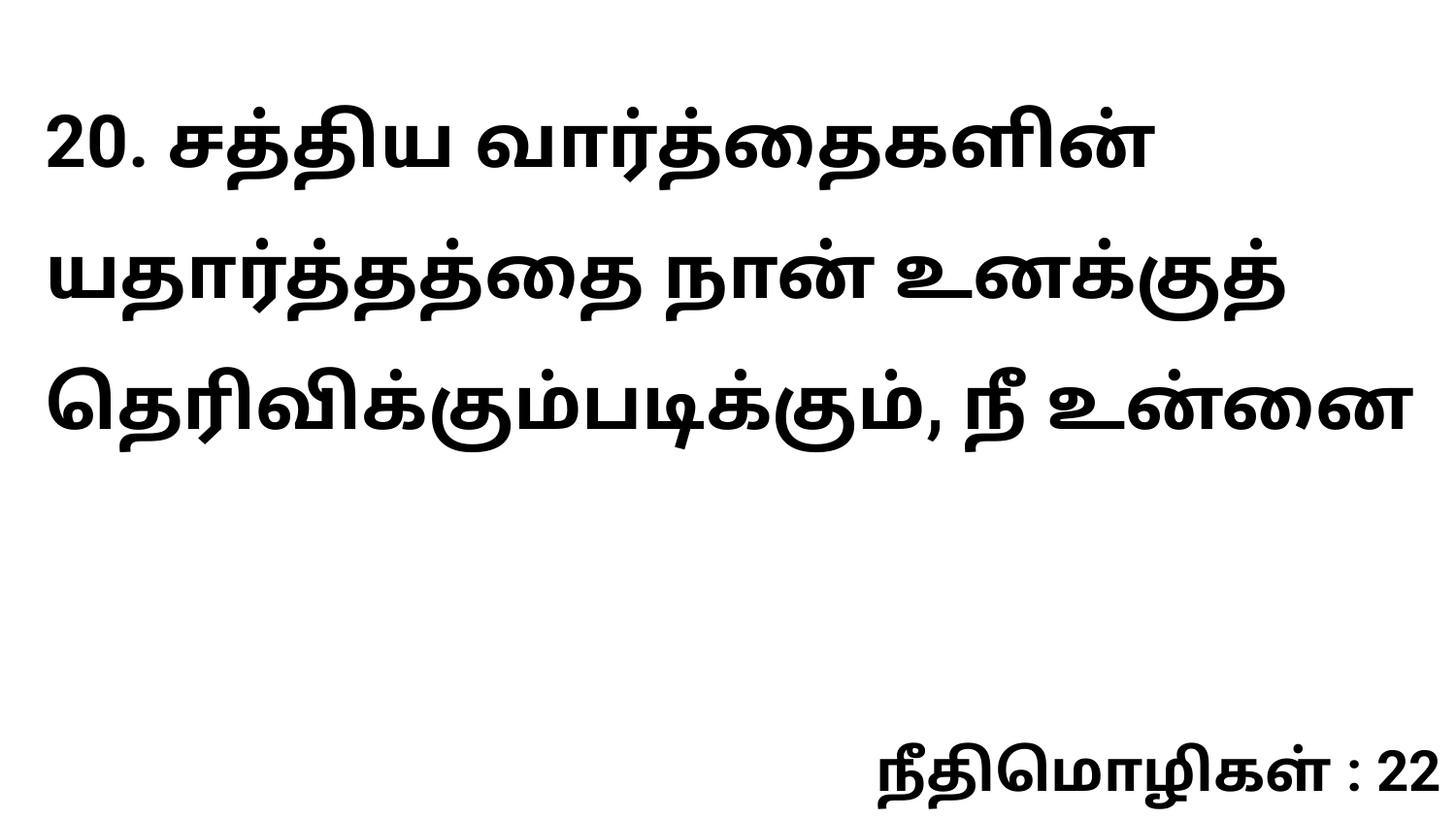

20. சத்திய வார்த்தைகளின் யதார்த்தத்தை நான் உனக்குத் தெரிவிக்கும்படிக்கும், நீ உன்னை
நீதிமொழிகள் : 22